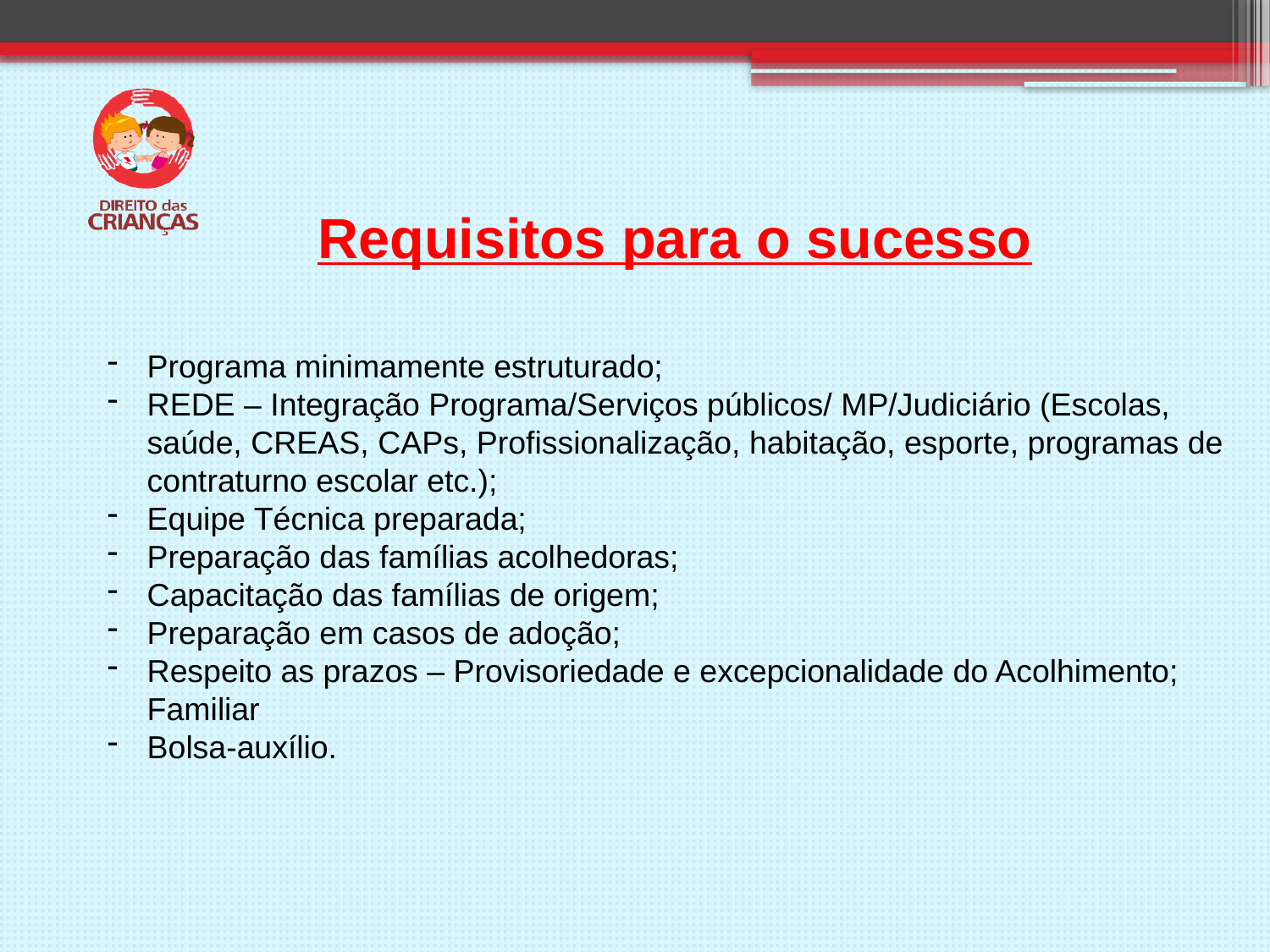

Requisitos para o sucesso

Programa minimamente estruturado;
REDE – Integração Programa/Serviços públicos/ MP/Judiciário (Escolas, saúde, CREAS, CAPs, Profissionalização, habitação, esporte, programas de contraturno escolar etc.);
Equipe Técnica preparada;
Preparação das famílias acolhedoras;
Capacitação das famílias de origem;
Preparação em casos de adoção;
Respeito as prazos – Provisoriedade e excepcionalidade do Acolhimento; Familiar
Bolsa-auxílio.